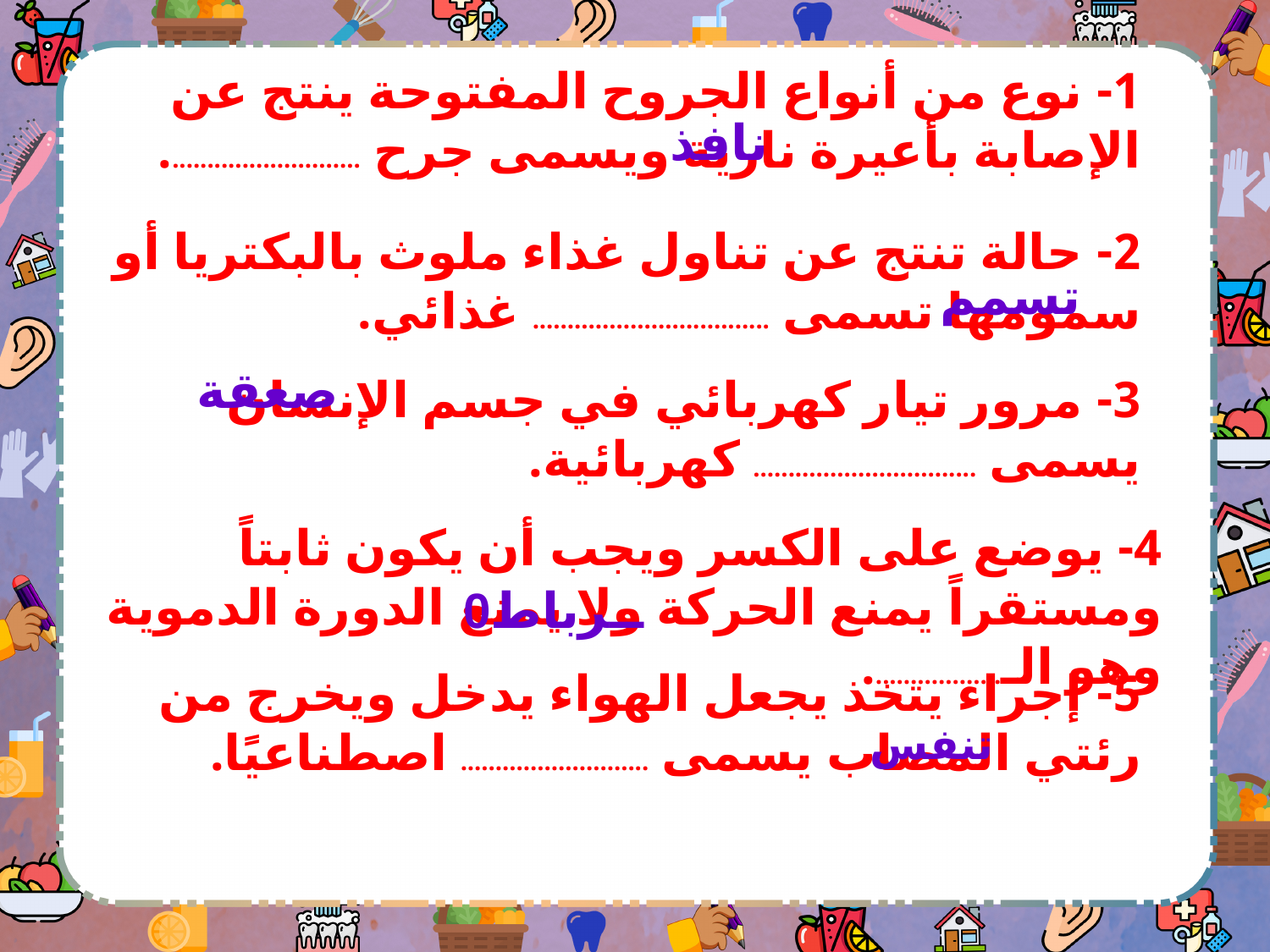

1- نوع من أنواع الجروح المفتوحة ينتج عن الإصابة بأعيرة نارية ويسمى جرح ............................
نافذ
2- حالة تنتج عن تناول غذاء ملوث بالبكتريا أو سمومها تسمى .................................. غذائي.
تسمم
صعقة
3- مرور تيار كهربائي في جسم الإنسان يسمى ................................ كهربائية.
4- يوضع على الكسر ويجب أن يكون ثابتاً ومستقراً يمنع الحركة ولا يمنع الدورة الدموية وهو الـ...................
ــرباط0
5- إجراء يتخذ يجعل الهواء يدخل ويخرج من رئتي المصاب يسمى ........................... اصطناعيًا.
تنفس